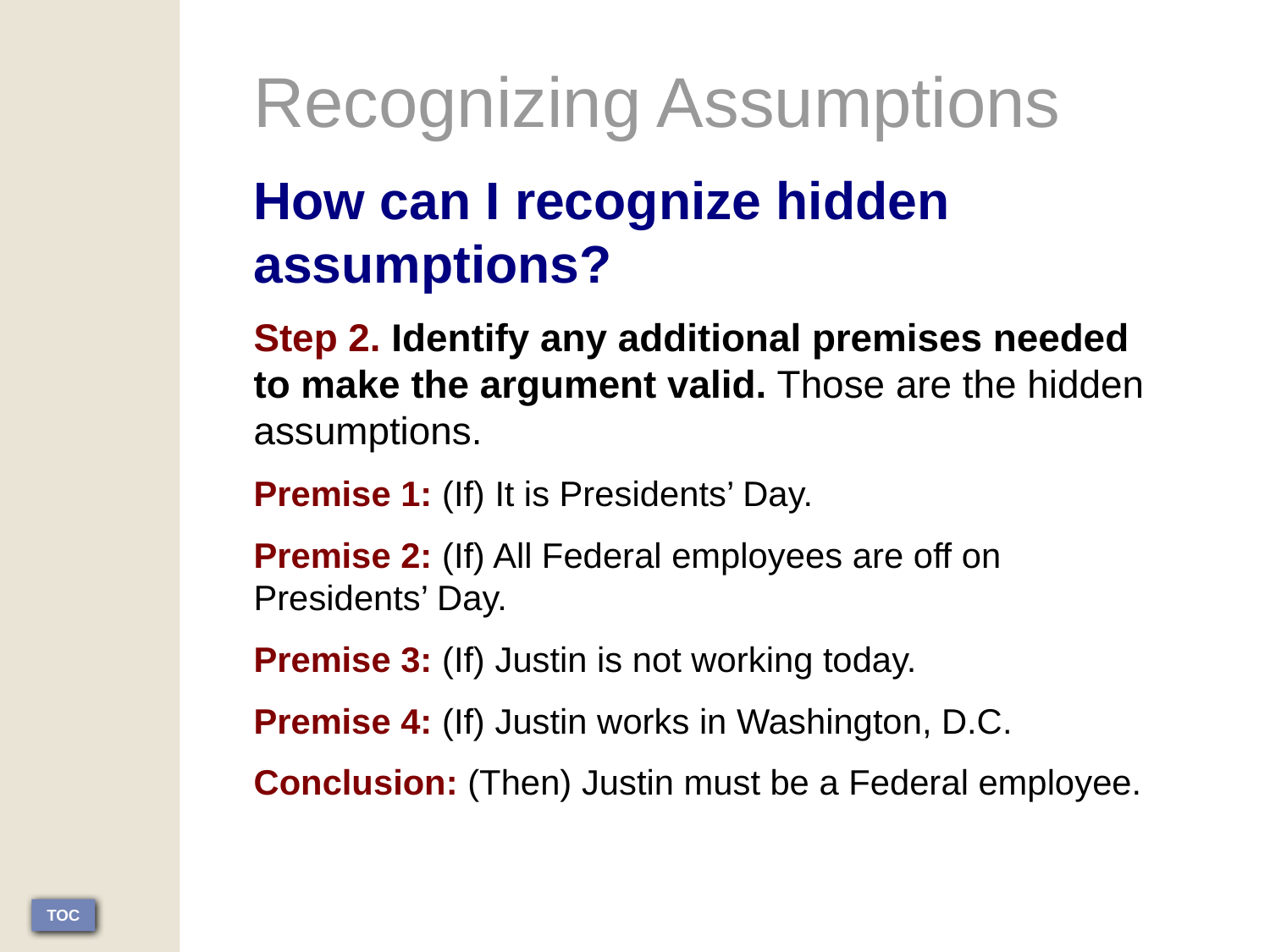

Recognizing Assumptions
How can I recognize hidden assumptions?
Step 2. Identify any additional premises needed to make the argument valid. Those are the hidden assumptions.
Premise 1: (If) It is Presidents’ Day.
Premise 2: (If) All Federal employees are off on Presidents’ Day.
Premise 3: (If) Justin is not working today.
Premise 4: (If) Justin works in Washington, D.C.
Conclusion: (Then) Justin must be a Federal employee.